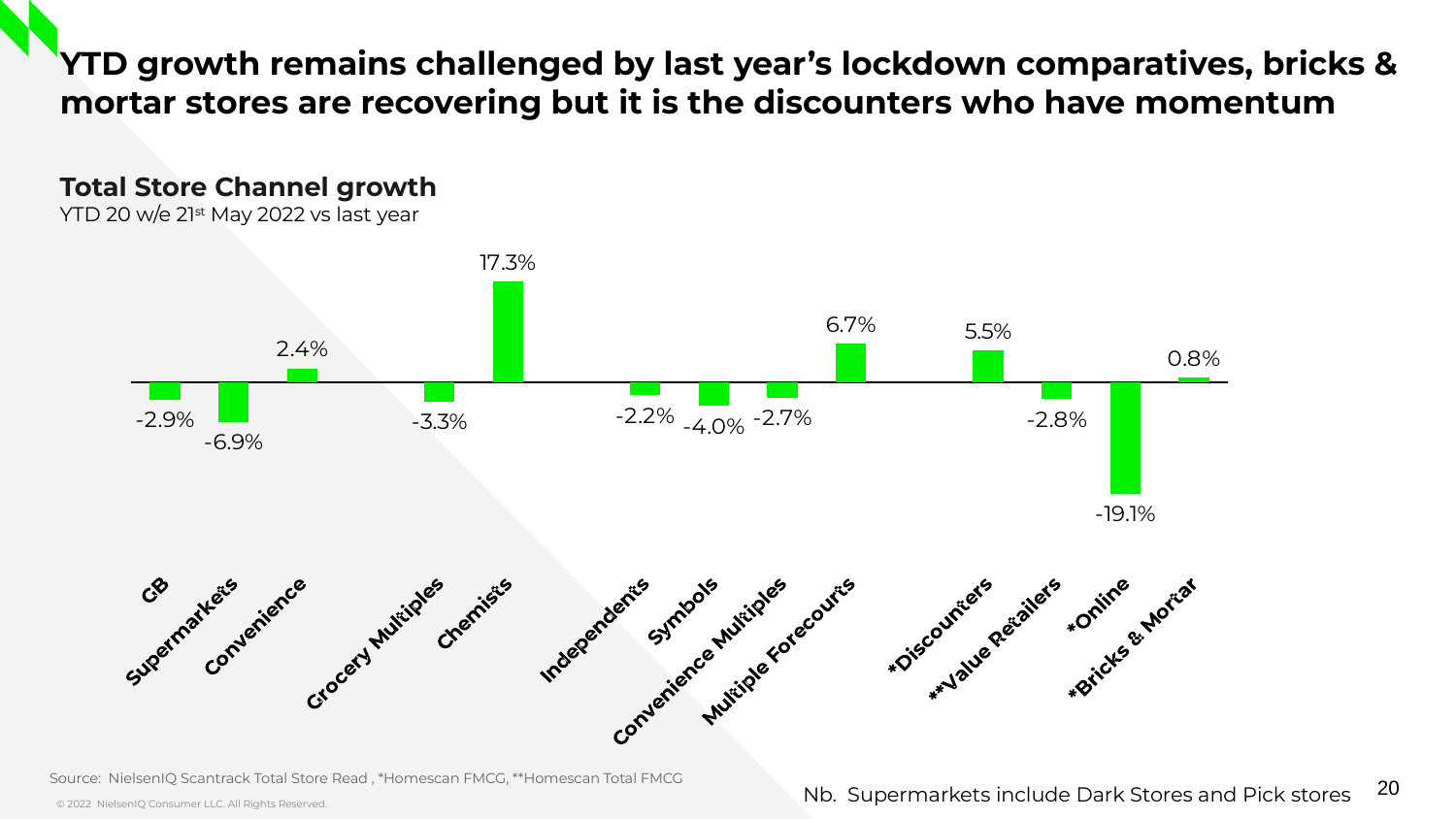

# YTD growth remains challenged by last year’s lockdown comparatives, bricks & mortar stores are recovering but it is the discounters who have momentum
Total Store Channel growth
YTD 20 w/e 21st May 2022 vs last year

### Chart

| Category | GB |
|---|---|
| GB | -0.02894839999723986 |
| Supermarkets | -0.06862329119042854 |
| Convenience | 0.024435233895245156 |
|  | None |
| Grocery Multiples | -0.032711957597286956 |
| Chemists | 0.1729179701969914 |
|  | None |
| Independents | -0.02190037569972736 |
| Symbols | -0.04033687123543761 |
| Convenience Multiples | -0.02696040178000836 |
| Multiple Forecourts | 0.06687128834722711 |
|  | None |
| *Discounters | 0.055406595372220924 |
| **Value Retailers | -0.028445728643140766 |
| *Online | -0.19100375140642367 |
| *Bricks & Mortar | 0.00795556830386035 |
Source:  NielsenIQ Scantrack Total Store Read , *Homescan FMCG, **Homescan Total FMCG

Nb.  Supermarkets include Dark Stores and Pick stores